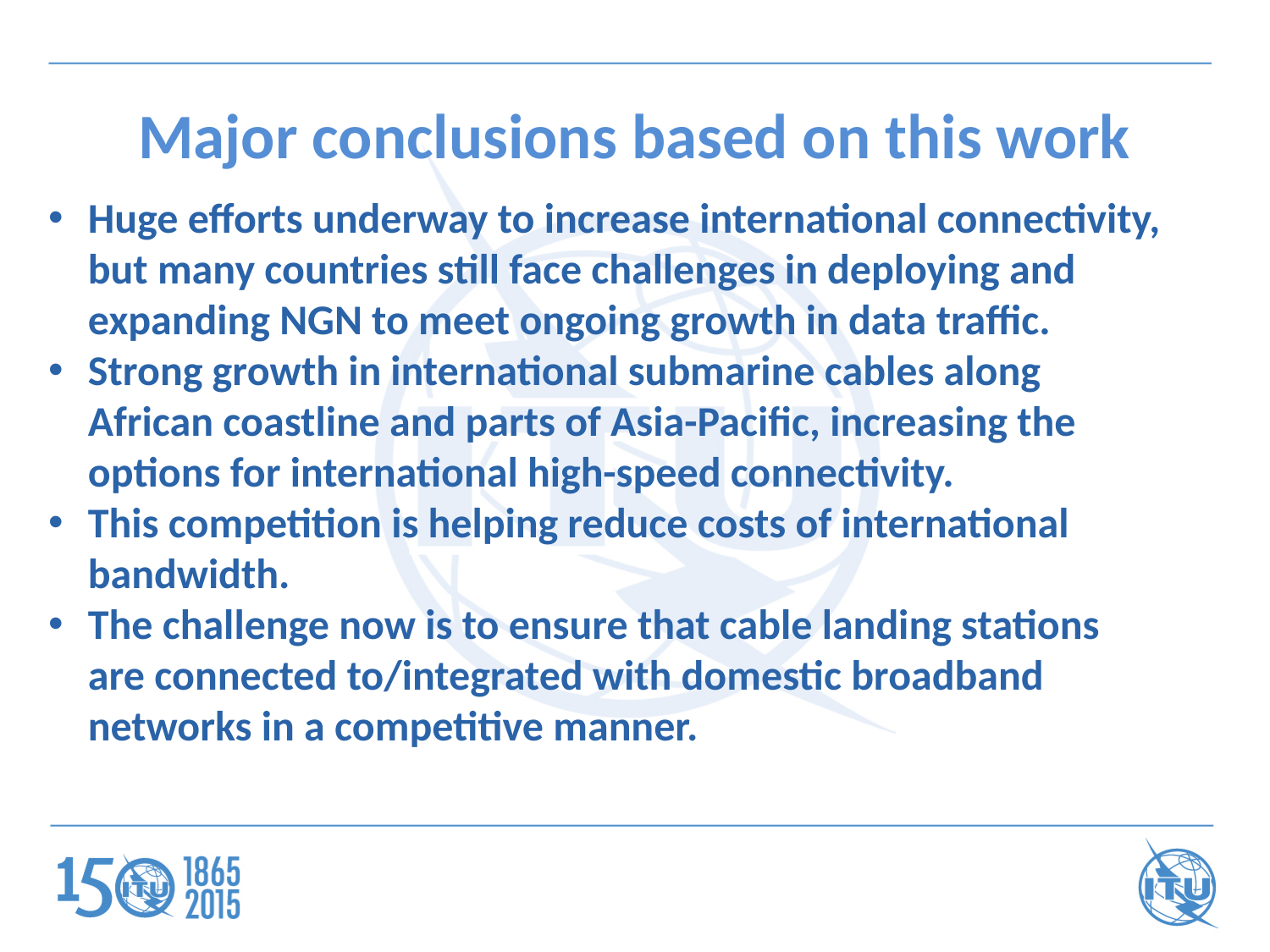

Major conclusions based on this work
Huge efforts underway to increase international connectivity, but many countries still face challenges in deploying and expanding NGN to meet ongoing growth in data traffic.
Strong growth in international submarine cables along African coastline and parts of Asia-Pacific, increasing the options for international high-speed connectivity.
This competition is helping reduce costs of international bandwidth.
The challenge now is to ensure that cable landing stations are connected to/integrated with domestic broadband networks in a competitive manner.